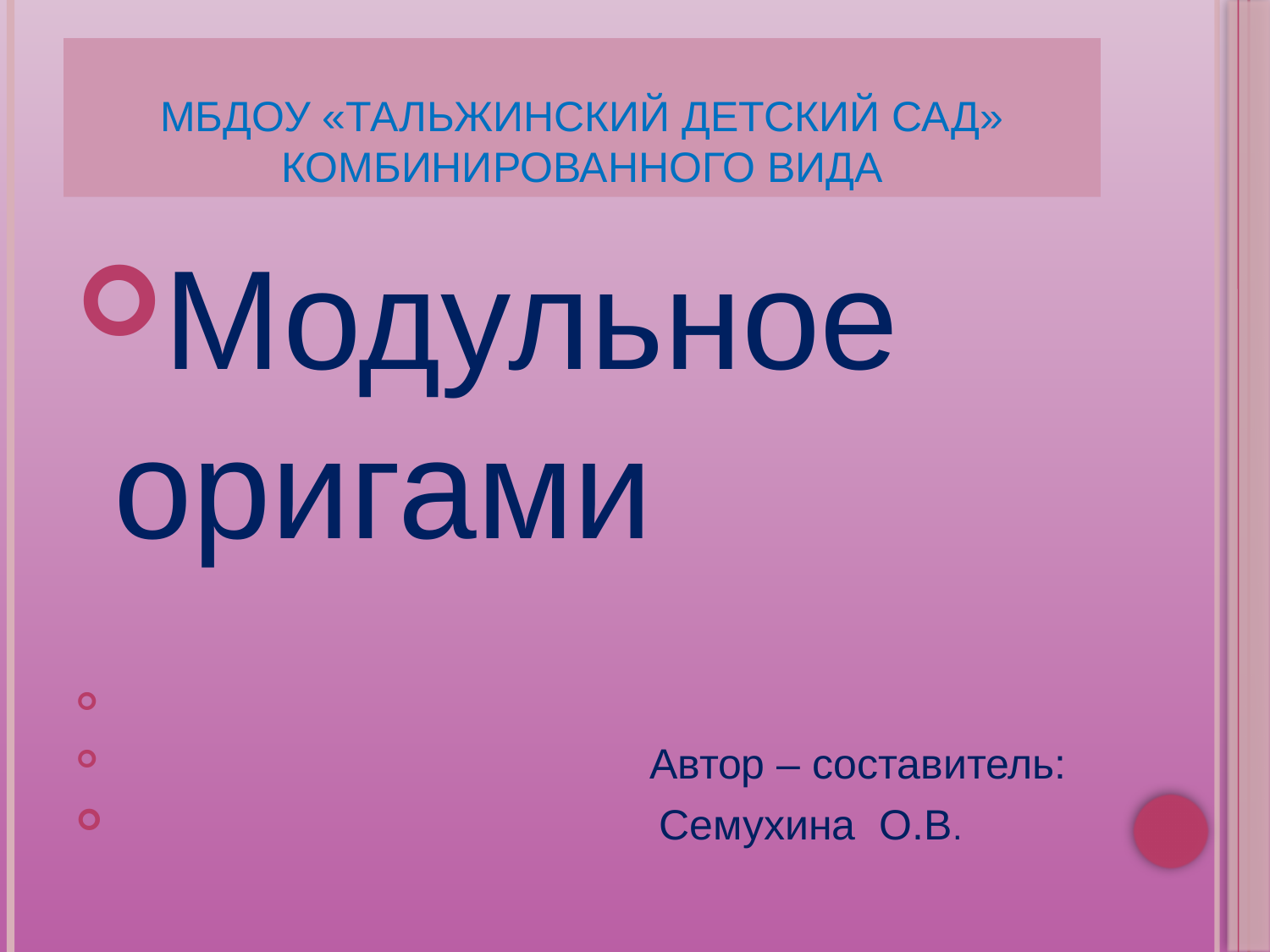

# МБДОУ «Тальжинский детский сад» комбинированного вида
Модульное оригами

                                                       Автор – составитель:
                                              Семухина  О.В.